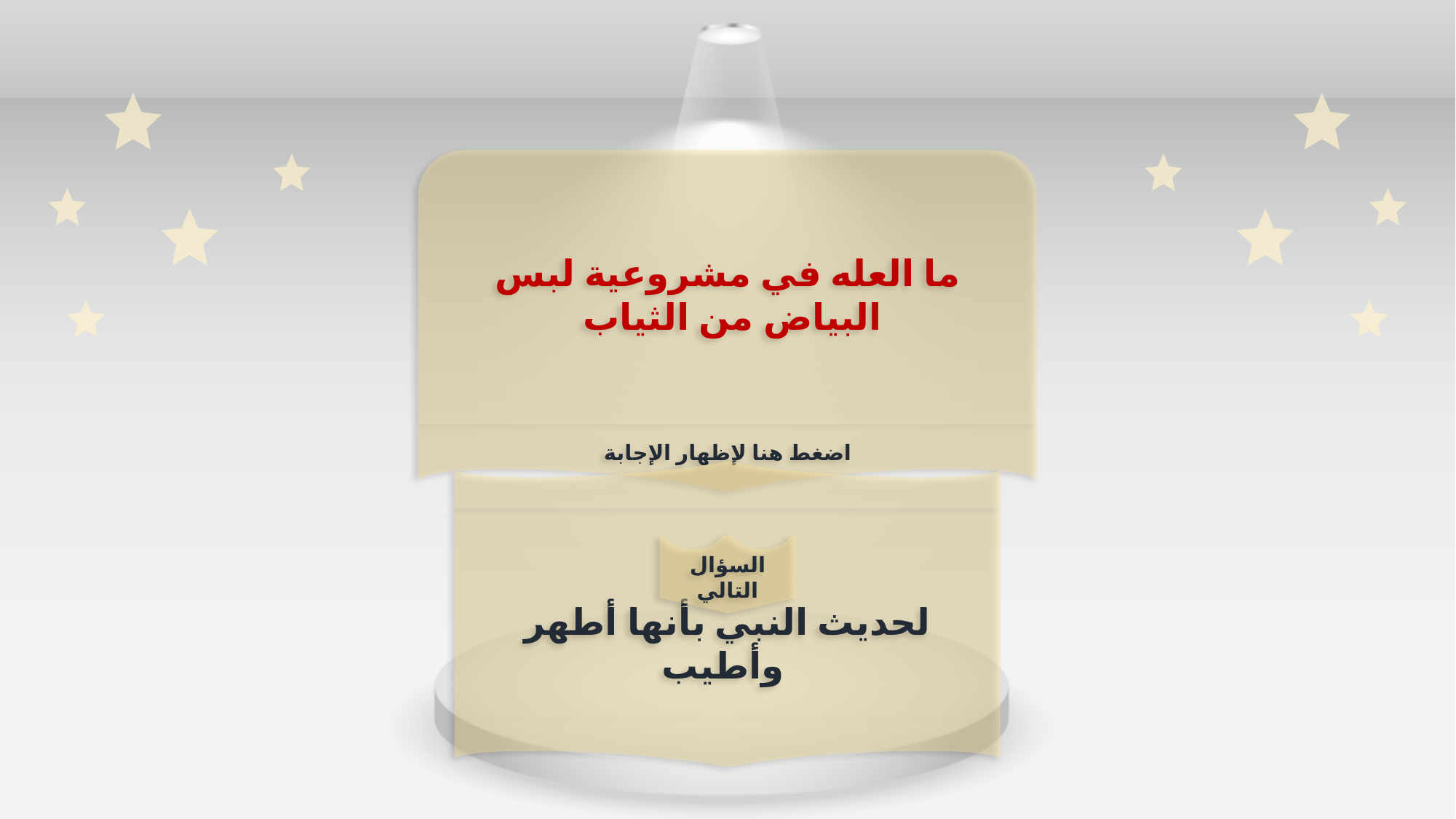

ما العله في مشروعية لبس البياض من الثياب
اضغط هنا لإظهار الإجابة

لحديث النبي بأنها أطهر وأطيب

السؤال التالي